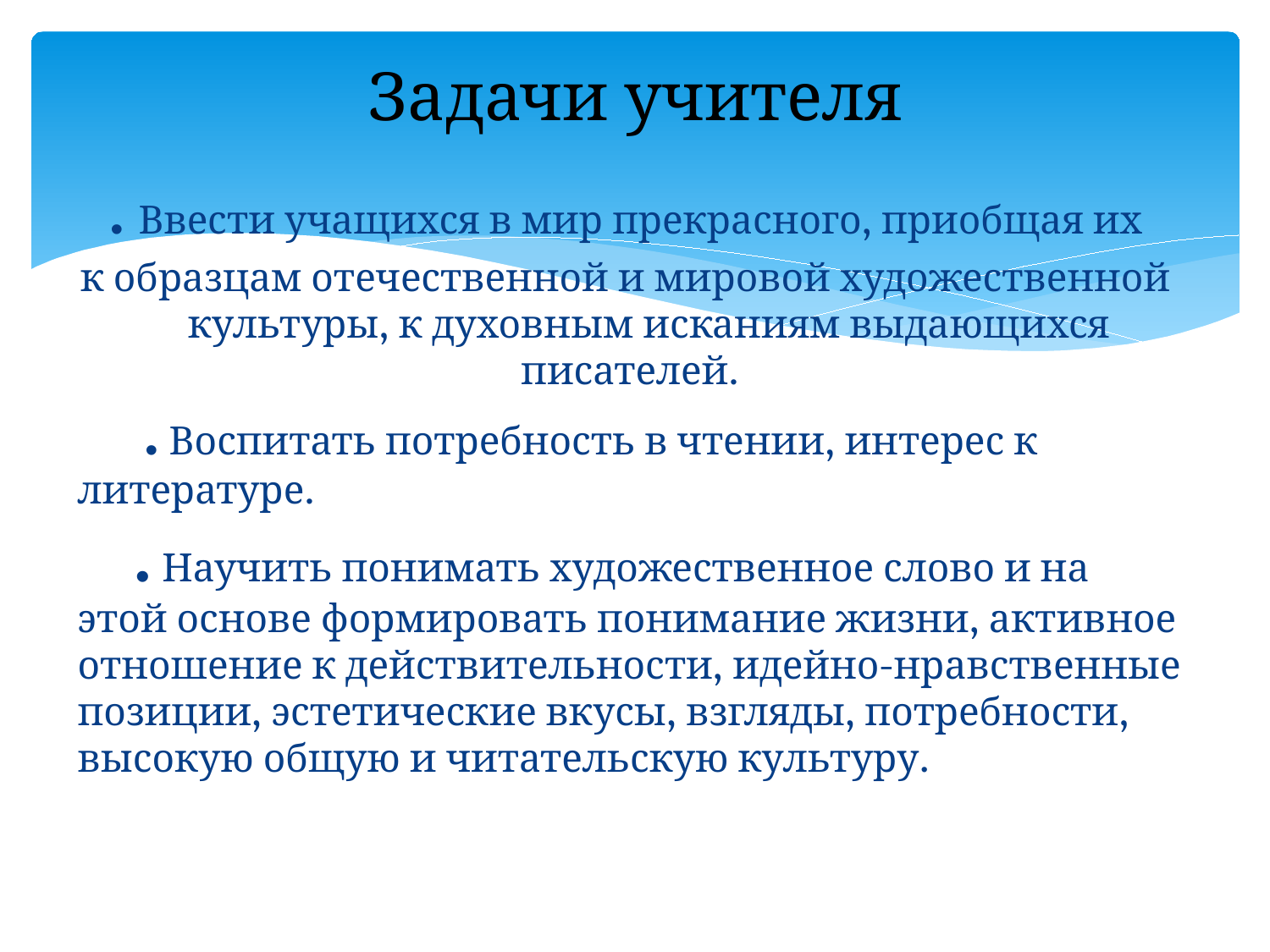

# Задачи учителя
. Ввести учащихся в мир прекрасного, приобщая их
к образцам отечественной и мировой художественной      культуры, к духовным исканиям выдающихся писателей.
       . Воспитать потребность в чтении, интерес к литературе.
      . Научить понимать художественное слово и на этой основе формировать понимание жизни, активное отношение к действительности, идейно-нравственные позиции, эстетические вкусы, взгляды, потребности, высокую общую и читательскую культуру.